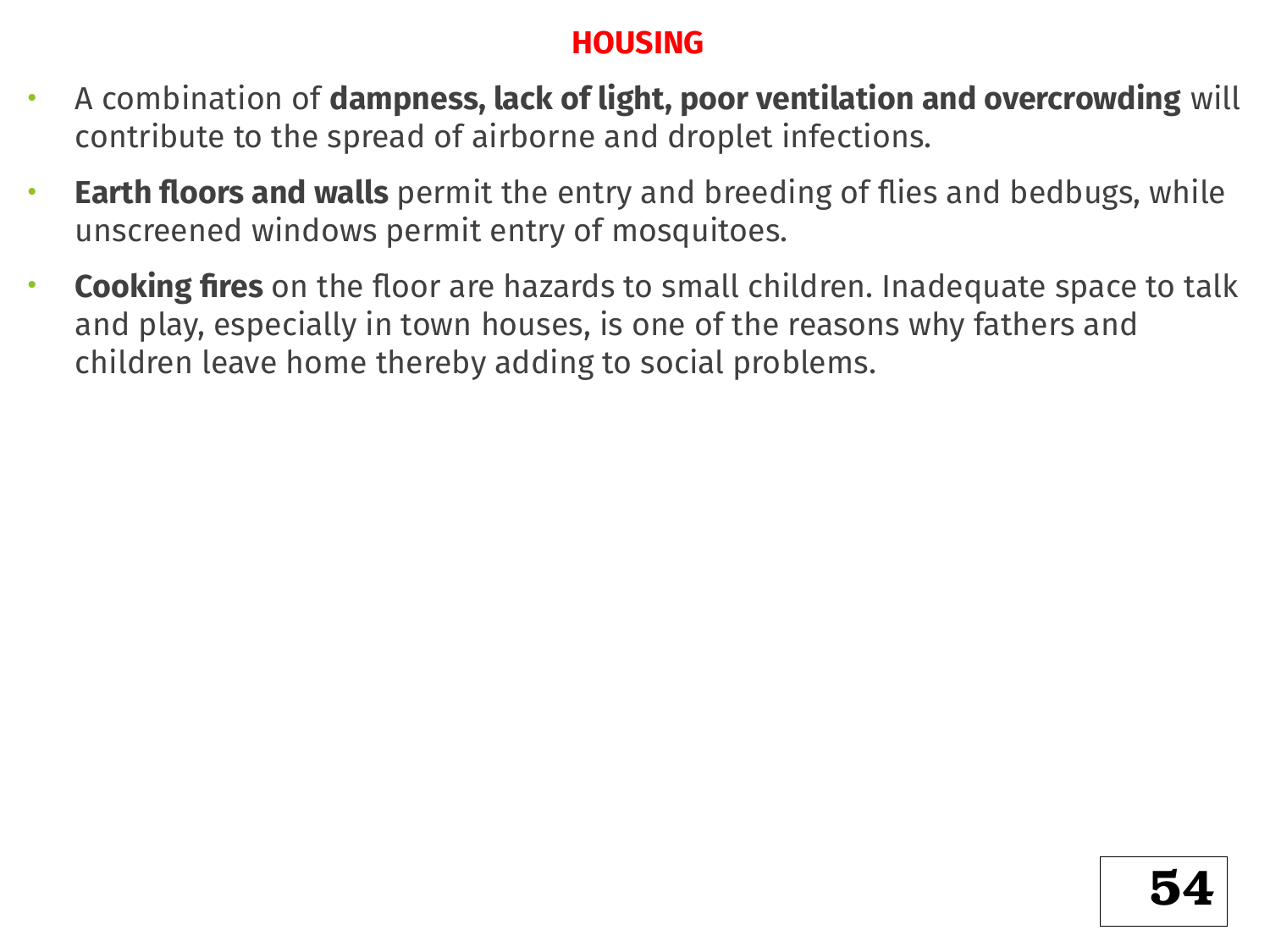

HOUSING
A combination of dampness, lack of light, poor ventilation and overcrowding will contribute to the spread of airborne and droplet infections.
Earth floors and walls permit the entry and breeding of flies and bedbugs, while unscreened windows permit entry of mosquitoes.
Cooking fires on the floor are hazards to small children. Inadequate space to talk and play, especially in town houses, is one of the reasons why fathers and children leave home thereby adding to social problems.

54